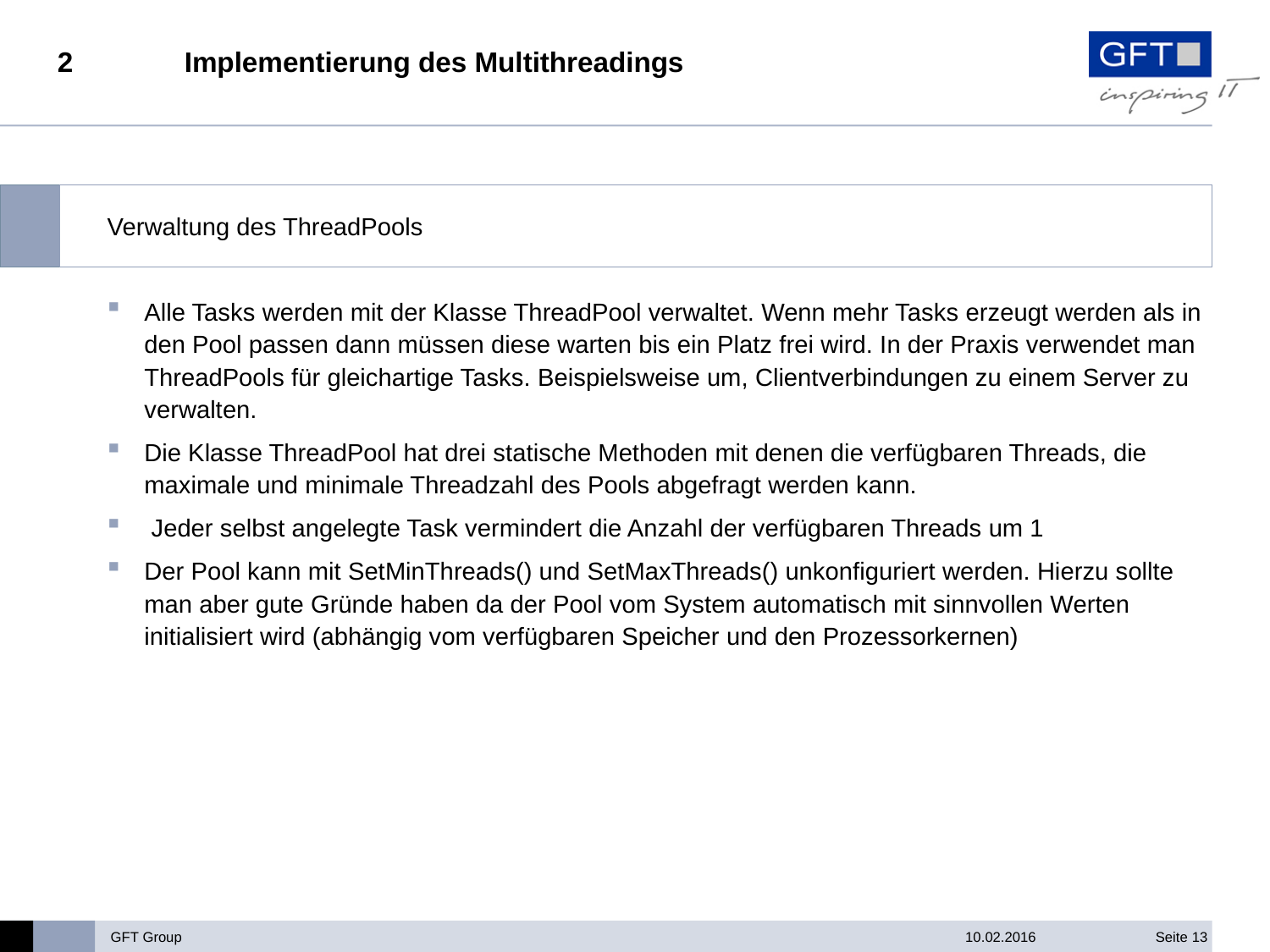

# 2	Implementierung des Multithreadings
Verwaltung des ThreadPools
Alle Tasks werden mit der Klasse ThreadPool verwaltet. Wenn mehr Tasks erzeugt werden als in den Pool passen dann müssen diese warten bis ein Platz frei wird. In der Praxis verwendet man ThreadPools für gleichartige Tasks. Beispielsweise um, Clientverbindungen zu einem Server zu verwalten.
Die Klasse ThreadPool hat drei statische Methoden mit denen die verfügbaren Threads, die maximale und minimale Threadzahl des Pools abgefragt werden kann.
 Jeder selbst angelegte Task vermindert die Anzahl der verfügbaren Threads um 1
Der Pool kann mit SetMinThreads() und SetMaxThreads() unkonfiguriert werden. Hierzu sollte man aber gute Gründe haben da der Pool vom System automatisch mit sinnvollen Werten initialisiert wird (abhängig vom verfügbaren Speicher und den Prozessorkernen)